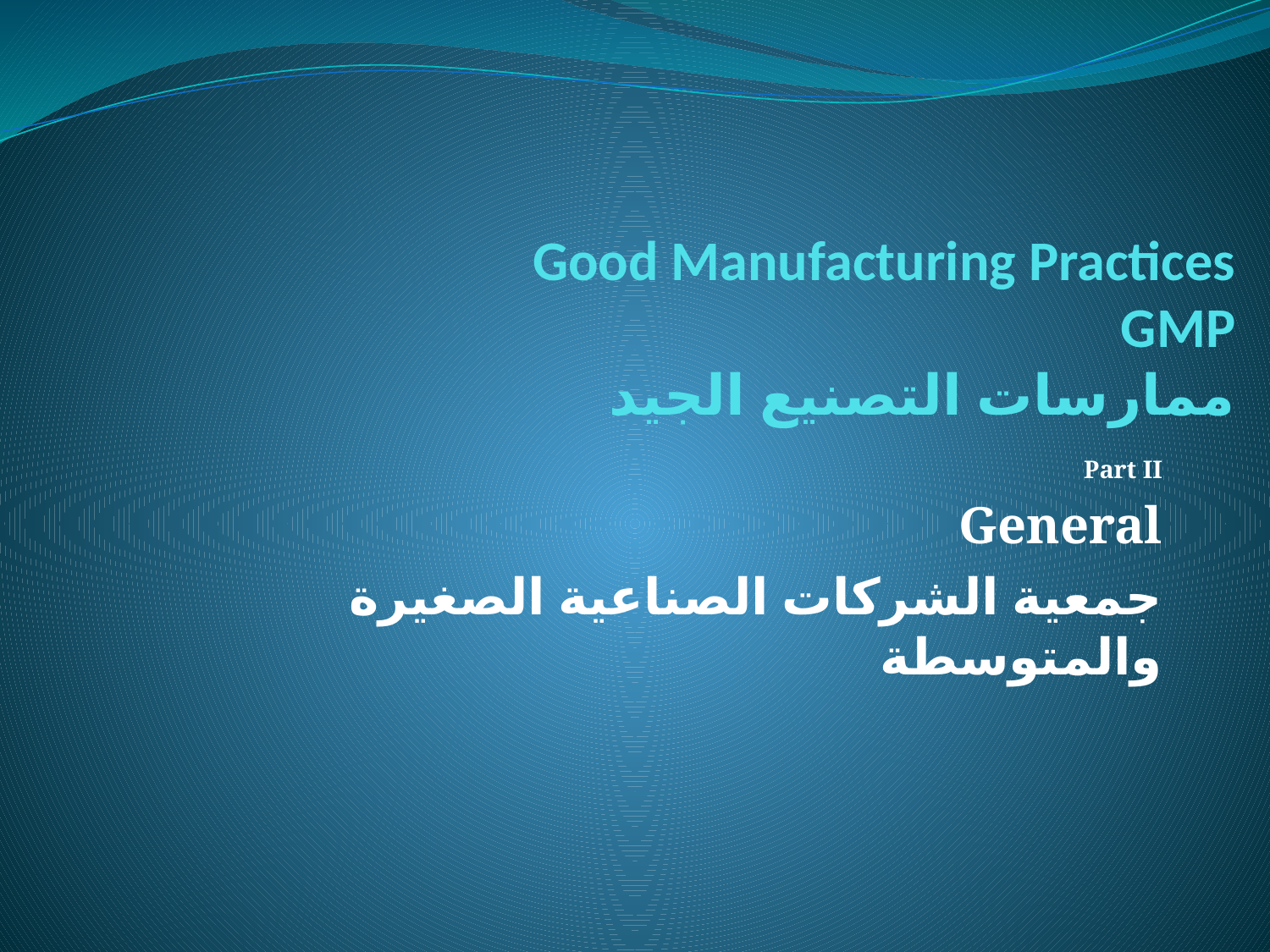

# Good Manufacturing Practices GMP ممارسات التصنيع الجيد
Part II
General
جمعية الشركات الصناعية الصغيرة والمتوسطة